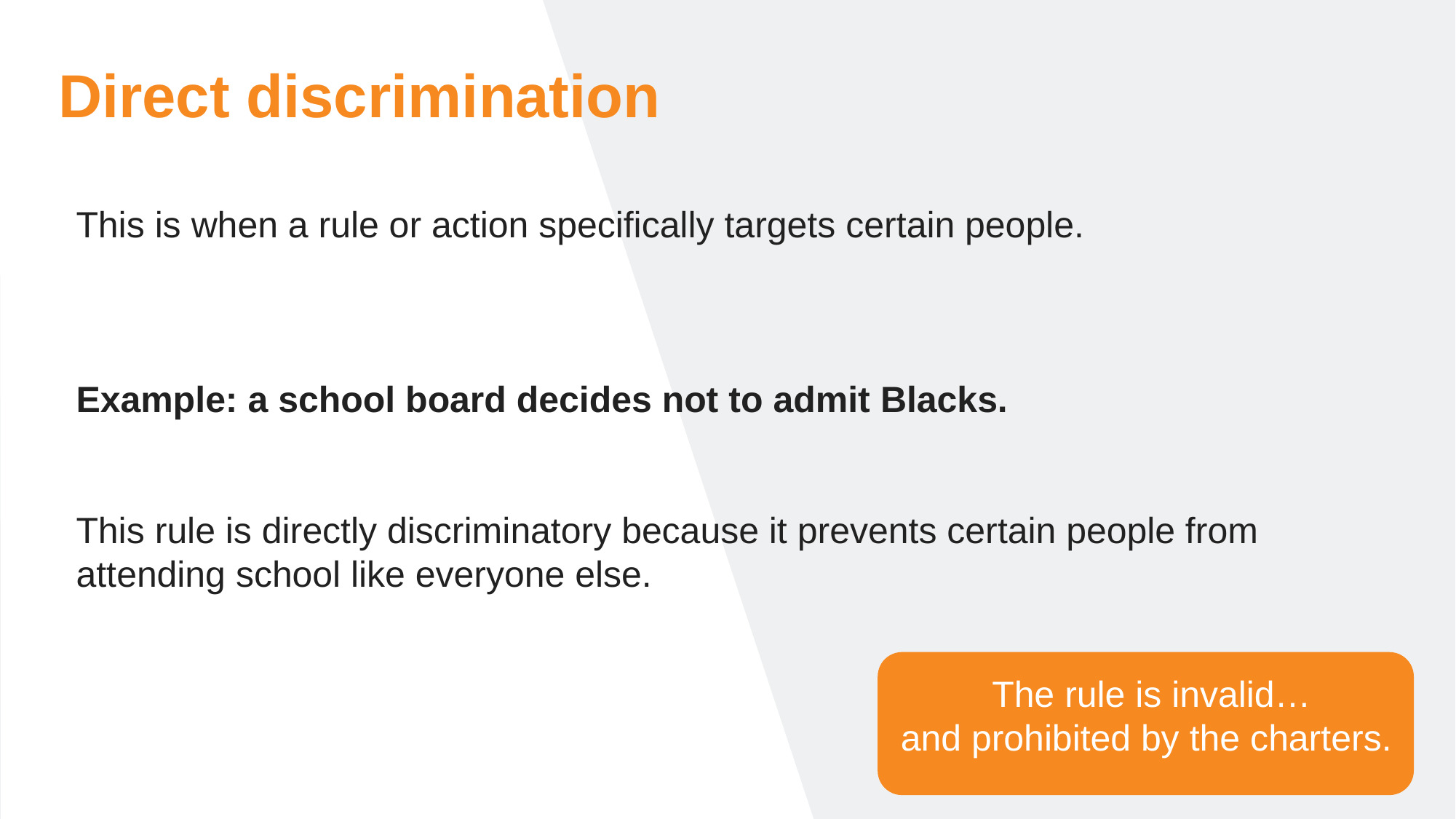

# Direct discrimination
This is when a rule or action specifically targets certain people.

​
Example: a school board decides not to admit Blacks.
​
​
This rule is directly discriminatory because it prevents certain people from attending school like everyone else.

​

The rule is invalid…
and prohibited by the charters.